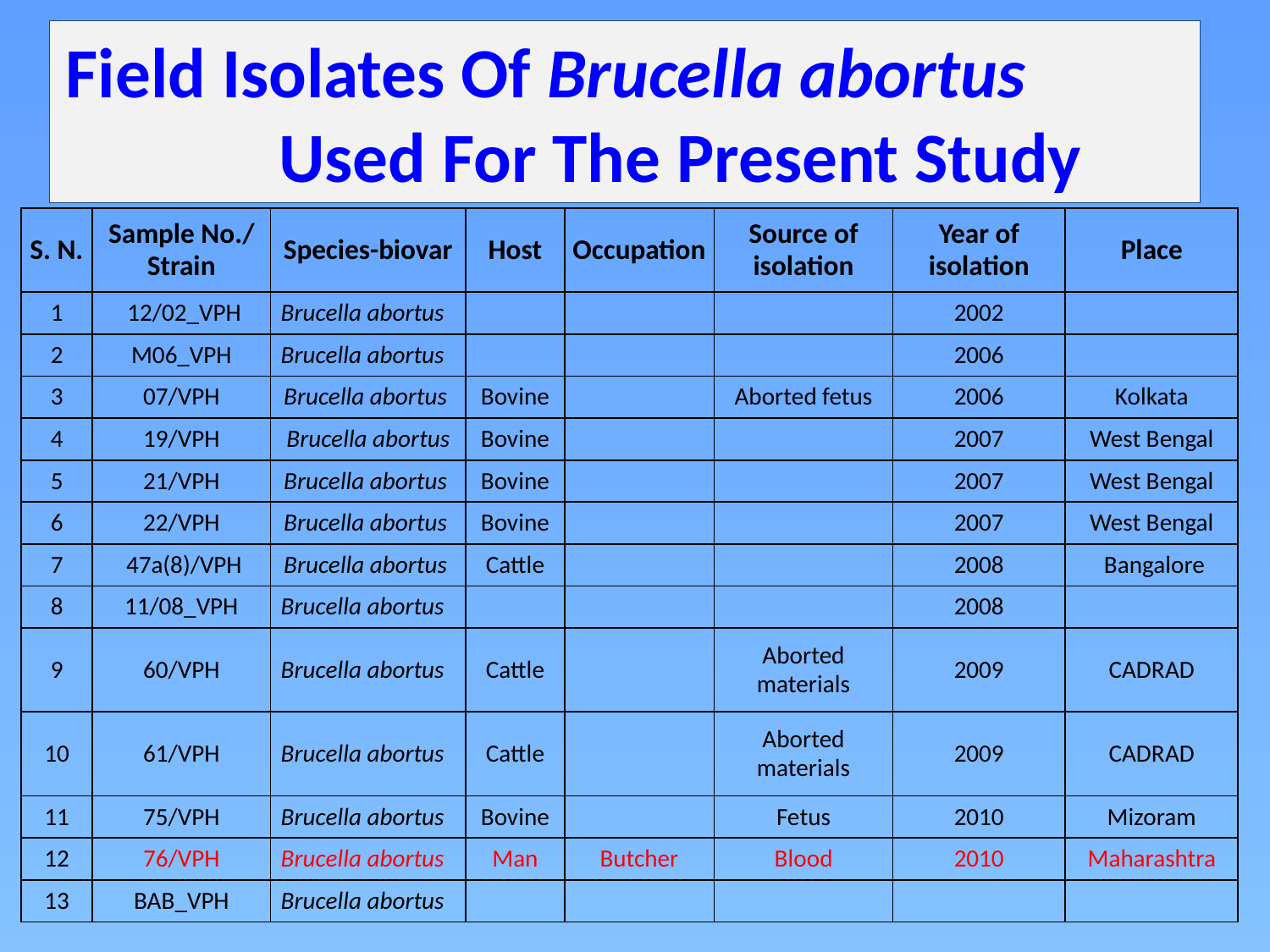

Field Isolates Of Brucella abortus                  Used For The Present Study
| S. N. | Sample No./ Strain | Species-biovar | Host | Occupation | Source of isolation | Year of isolation | Place |
| --- | --- | --- | --- | --- | --- | --- | --- |
| 1 | 12/02\_VPH | Brucella abortus |  |  |  | 2002 |  |
| 2 | M06\_VPH | Brucella abortus |  |  |  | 2006 |  |
| 3 | 07/VPH | Brucella abortus | Bovine |  | Aborted fetus | 2006 | Kolkata |
| 4 | 19/VPH | Brucella abortus | Bovine |  |  | 2007 | West Bengal |
| 5 | 21/VPH | Brucella abortus | Bovine |  |  | 2007 | West Bengal |
| 6 | 22/VPH | Brucella abortus | Bovine |  |  | 2007 | West Bengal |
| 7 | 47a(8)/VPH | Brucella abortus | Cattle |  |  | 2008 | Bangalore |
| 8 | 11/08\_VPH | Brucella abortus |  |  |  | 2008 |  |
| 9 | 60/VPH | Brucella abortus | Cattle |  | Aborted materials | 2009 | CADRAD |
| 10 | 61/VPH | Brucella abortus | Cattle |  | Aborted materials | 2009 | CADRAD |
| 11 | 75/VPH | Brucella abortus | Bovine |  | Fetus | 2010 | Mizoram |
| 12 | 76/VPH | Brucella abortus | Man | Butcher | Blood | 2010 | Maharashtra |
| 13 | BAB\_VPH | Brucella abortus |  |  |  |  |  |